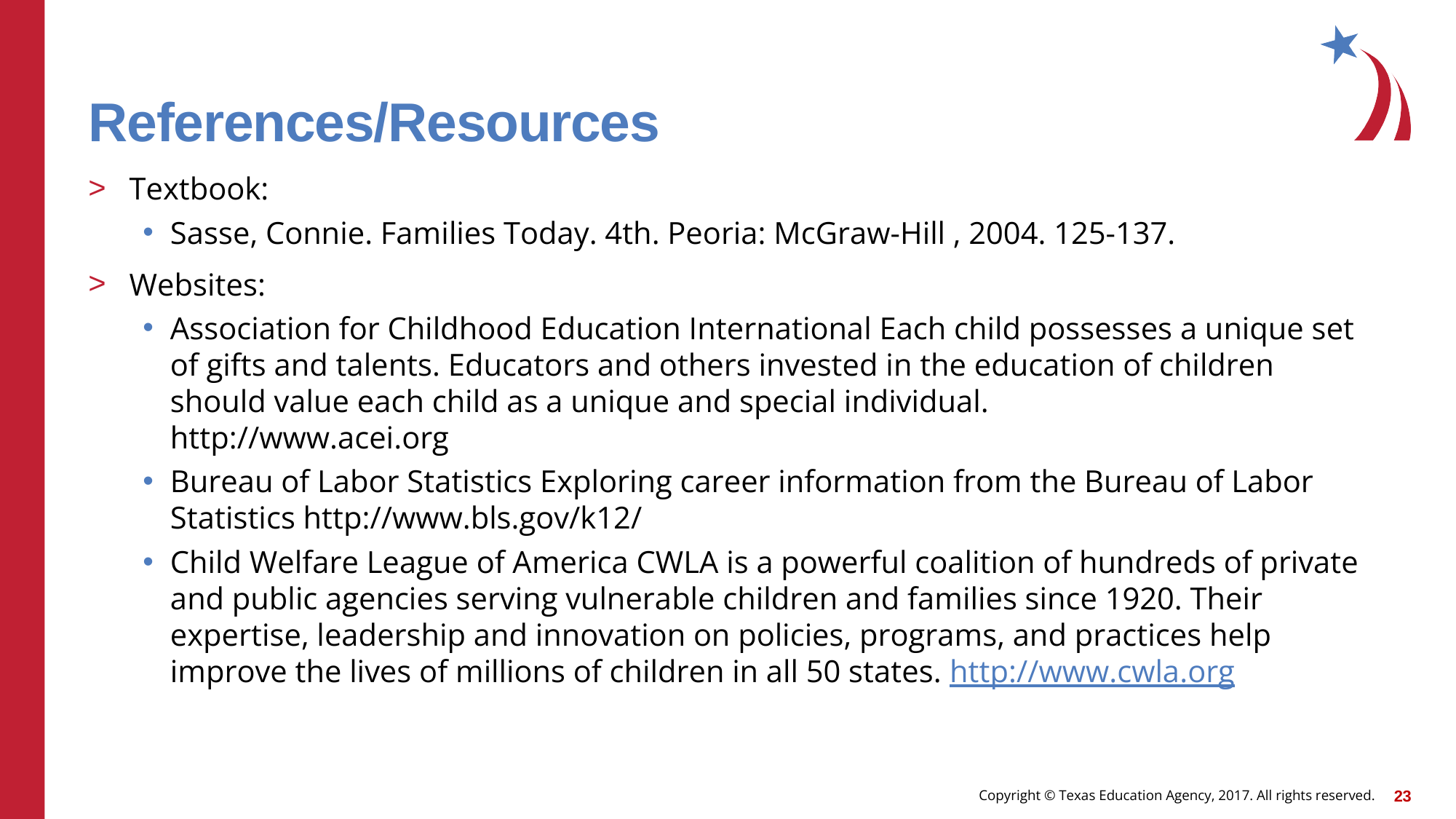

# References/Resources
Textbook:
Sasse, Connie. Families Today. 4th. Peoria: McGraw-Hill , 2004. 125-137.
Websites:
Association for Childhood Education International Each child possesses a unique set of gifts and talents. Educators and others invested in the education of children should value each child as a unique and special individual.
http://www.acei.org
Bureau of Labor Statistics Exploring career information from the Bureau of Labor Statistics http://www.bls.gov/k12/
Child Welfare League of America CWLA is a powerful coalition of hundreds of private and public agencies serving vulnerable children and families since 1920. Their expertise, leadership and innovation on policies, programs, and practices help improve the lives of millions of children in all 50 states. http://www.cwla.org